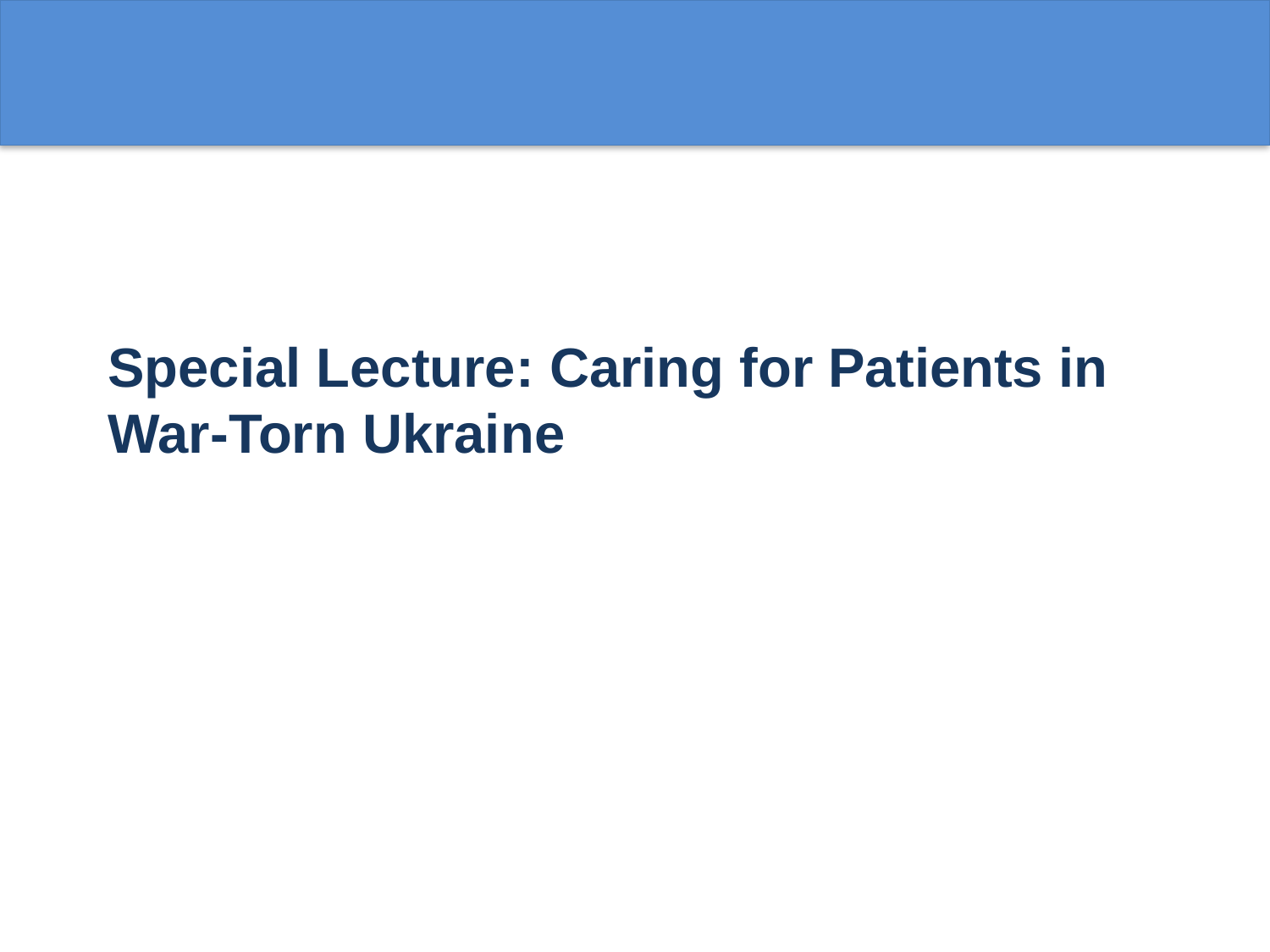

# Special Lecture: Caring for Patients in War-Torn Ukraine